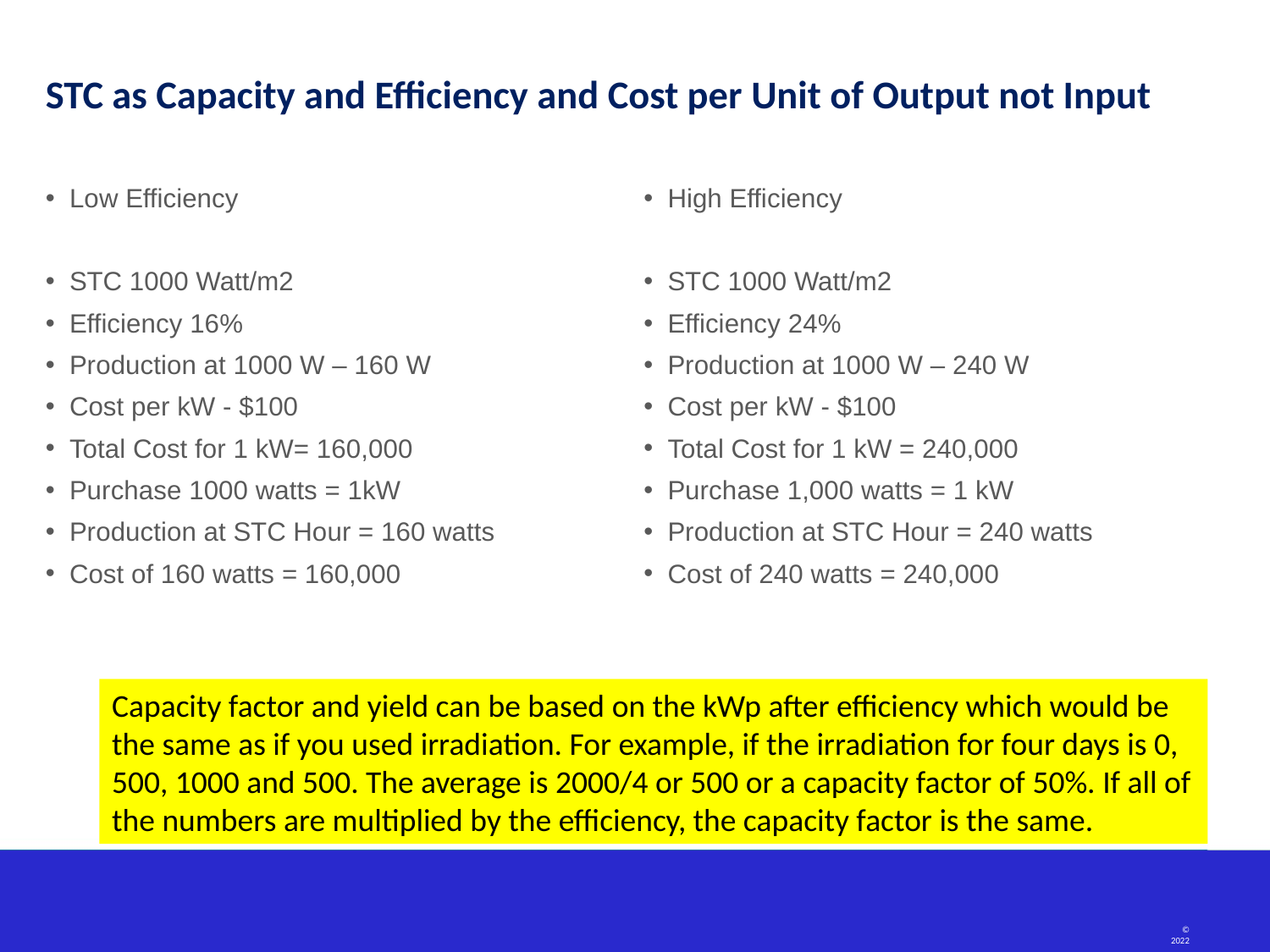

# STC as Capacity and Efficiency and Cost per Unit of Output not Input
Low Efficiency

STC 1000 Watt/m2
Efficiency 16%
Production at 1000 W – 160 W
Cost per kW - $100
Total Cost for 1 kW= 160,000
Purchase 1000 watts = 1kW
Production at STC Hour = 160 watts
Cost of 160 watts = 160,000

High Efficiency

STC 1000 Watt/m2
Efficiency 24%
Production at 1000 W – 240 W
Cost per kW - $100
Total Cost for 1 kW = 240,000
Purchase 1,000 watts = 1 kW
Production at STC Hour = 240 watts
Cost of 240 watts = 240,000
Capacity factor and yield can be based on the kWp after efficiency which would be the same as if you used irradiation. For example, if the irradiation for four days is 0, 500, 1000 and 500. The average is 2000/4 or 500 or a capacity factor of 50%. If all of the numbers are multiplied by the efficiency, the capacity factor is the same.